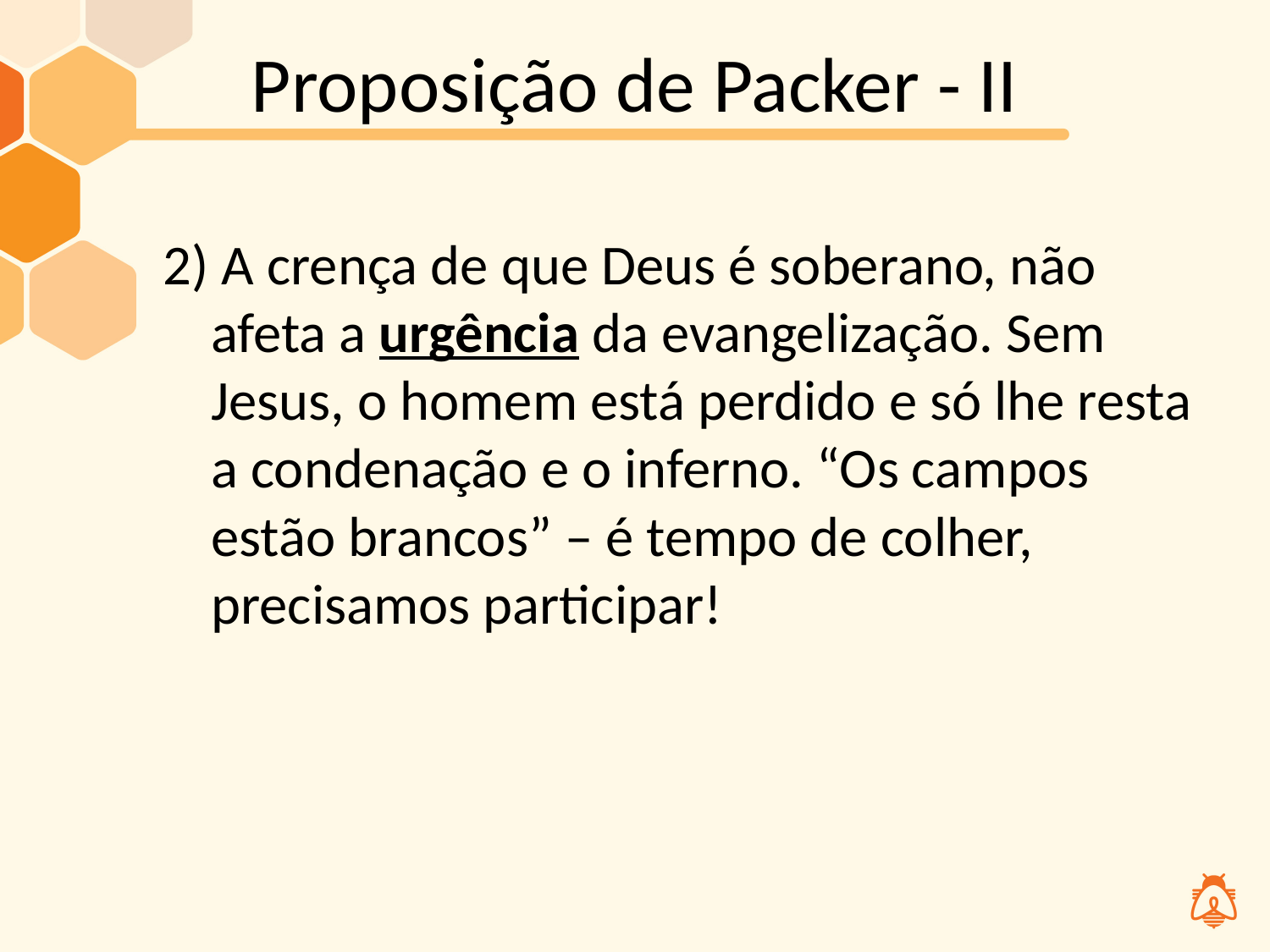

# Proposição de Packer - II
2) A crença de que Deus é soberano, não afeta a urgência da evangelização. Sem Jesus, o homem está perdido e só lhe resta a condenação e o inferno. “Os campos estão brancos” – é tempo de colher, precisamos participar!